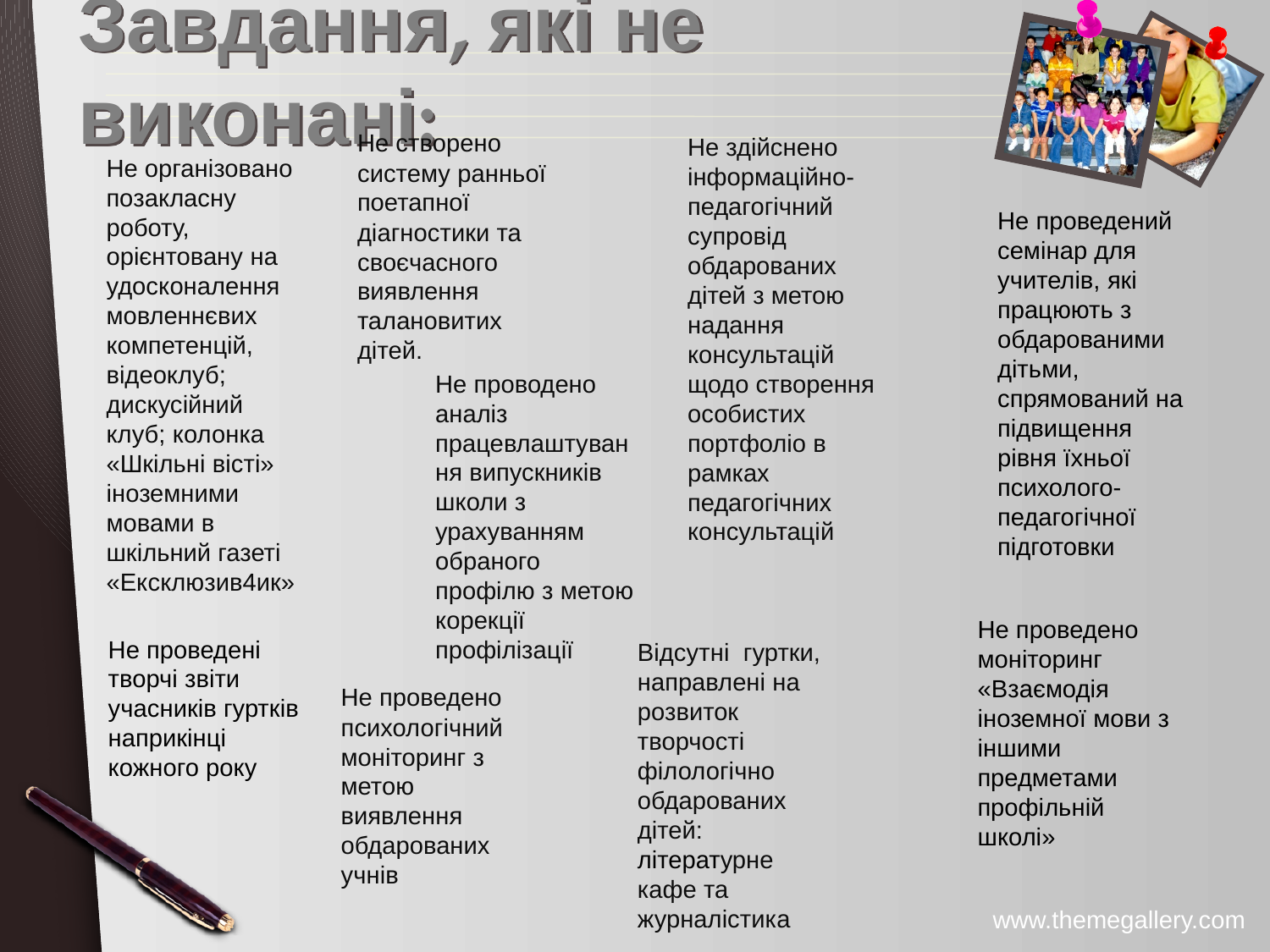

# Завдання, які не виконані:
Не створено систему ранньої поетапної діагностики та своєчасного виявлення талановитих дітей.
Не здійснено інформаційно-педагогічний супровід обдарованих дітей з метою надання консультацій щодо створення  особистих портфоліо в рамках педагогічних консультацій
Не організовано позакласну роботу, орієнтовану на удосконалення мовленнєвих компетенцій, відеоклуб;
дискусійний  клуб; колонка «Шкільні вісті» іноземними мовами в шкільний газеті «Ексклюзив4ик»
Не проведений семінар для учителів, які працюють з обдарованими дітьми, спрямований на підвищення рівня їхньої психолого-педагогічної підготовки
Не проводено аналіз працевлаштування випускників школи з урахуванням обраного профілю з метою корекції профілізації
Не проведено моніторинг «Взаємодія іноземної мови з іншими предметами профільній школі»
Не проведені творчі звіти учасників гуртків наприкінці кожного року
Відсутні  гуртки, направлені на розвиток творчості  філологічно обдарованих дітей:     літературне кафе та журналістика
Не проведено психологічний моніторинг з метою виявлення обдарованих учнів